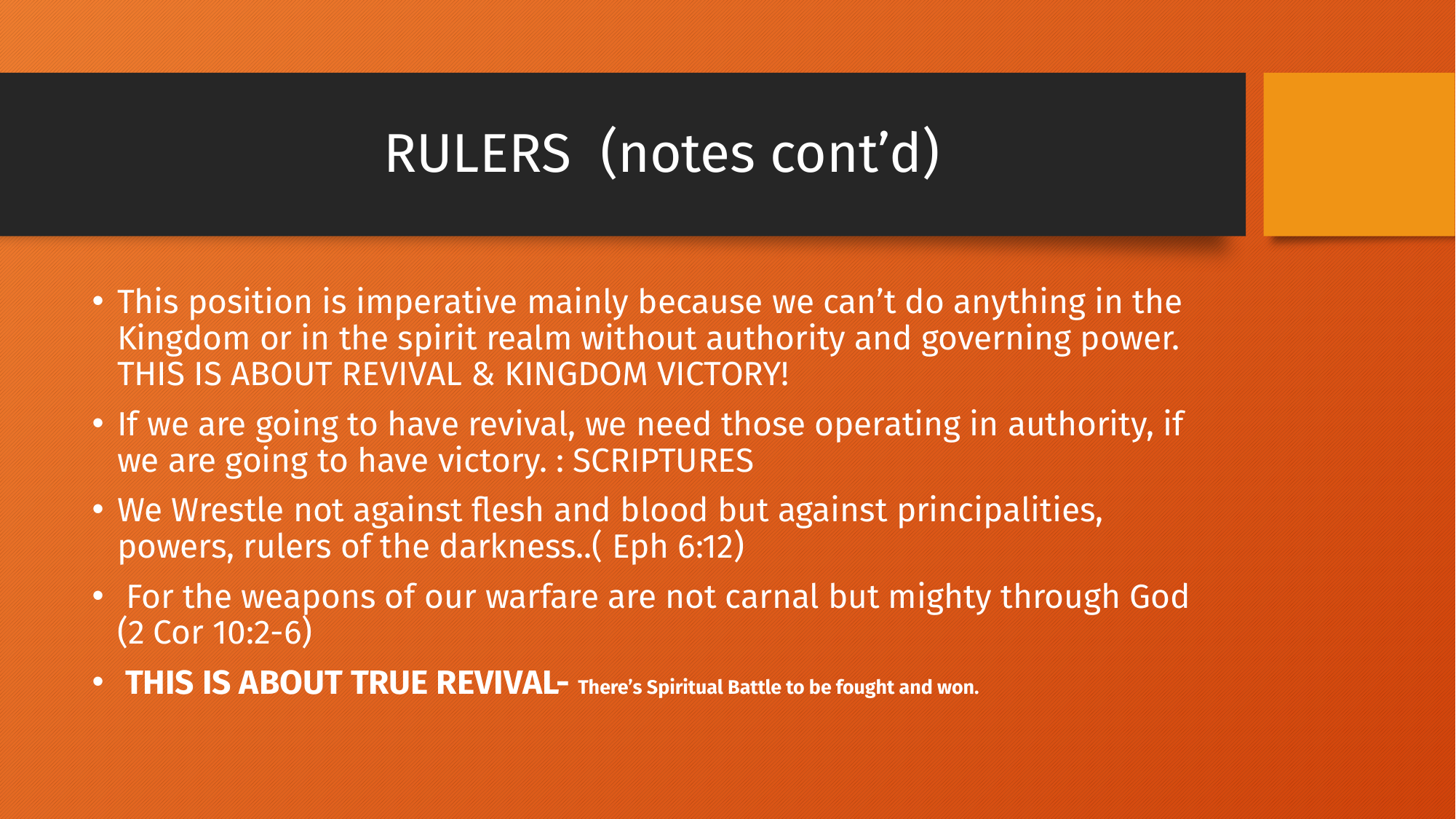

# RULERS  (notes cont’d)
This position is imperative mainly because we can’t do anything in the Kingdom or in the spirit realm without authority and governing power. THIS IS ABOUT REVIVAL & KINGDOM VICTORY!
If we are going to have revival, we need those operating in authority, if we are going to have victory. : SCRIPTURES
We Wrestle not against flesh and blood but against principalities, powers, rulers of the darkness..( Eph 6:12)
 For the weapons of our warfare are not carnal but mighty through God (2 Cor 10:2-6)
 THIS IS ABOUT TRUE REVIVAL- There’s Spiritual Battle to be fought and won.